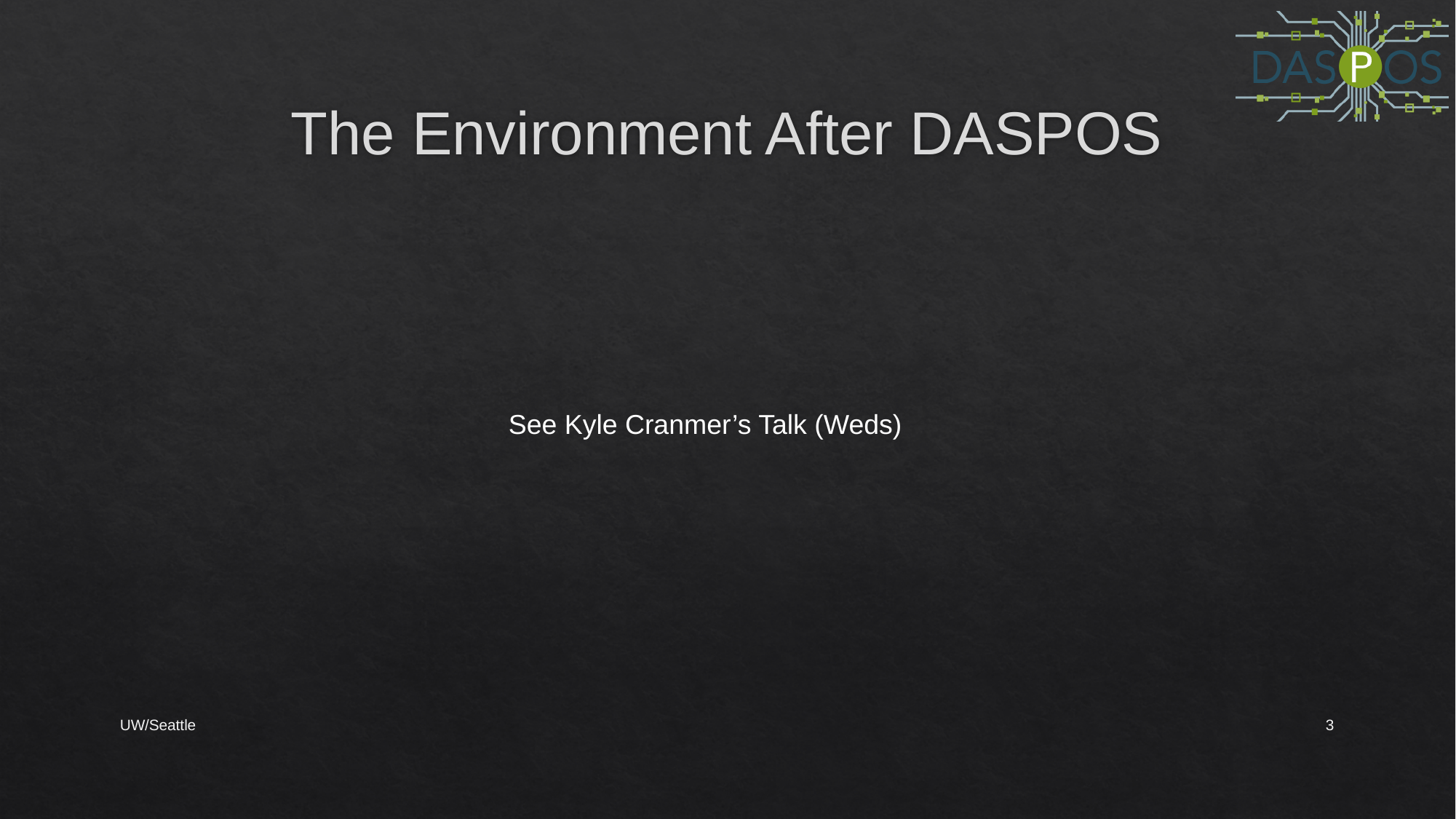

# The Environment After DASPOS
See Kyle Cranmer’s Talk (Weds)
UW/Seattle
3